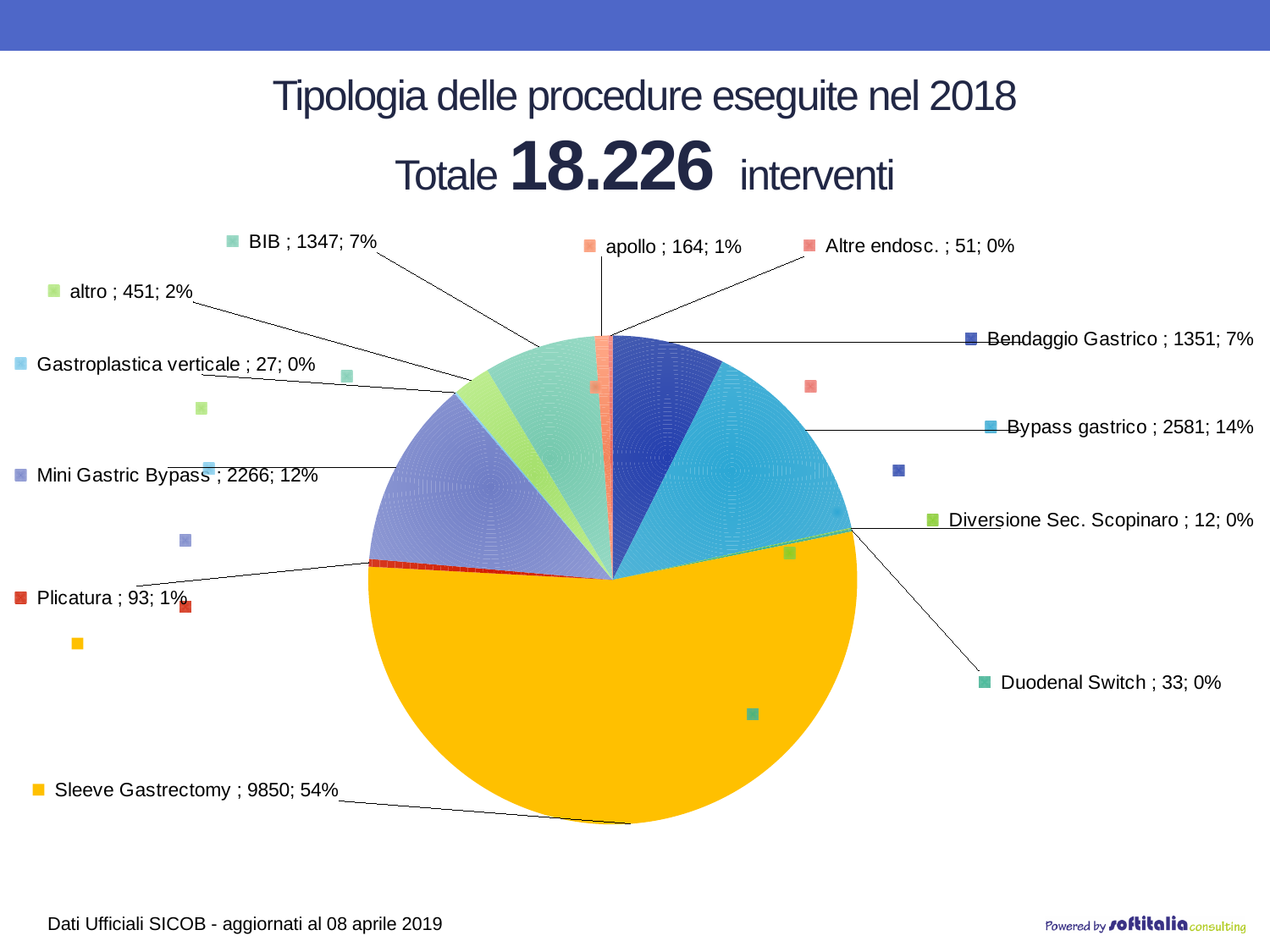

# Tipologia delle procedure eseguite nel 2018 Totale 18.226  interventi

### Chart

| Category | Casi |
|---|---|
|  Bendaggio Gastrico  | 1351.0 |
|  Bypass gastrico  | 2581.0 |
|  Diversione Sec. Scopinaro  | 12.0 |
|  Duodenal Switch  | 33.0 |
|  Sleeve Gastrectomy  | 9850.0 |
|  Plicatura  | 93.0 |
|  Mini Gastric Bypass  | 2266.0 |
|  Gastroplastica verticale  | 27.0 |
|  altro  | 451.0 |
|  BIB  | 1347.0 |
|  apollo  | 164.0 |
|  Altre endosc.  | 51.0 |